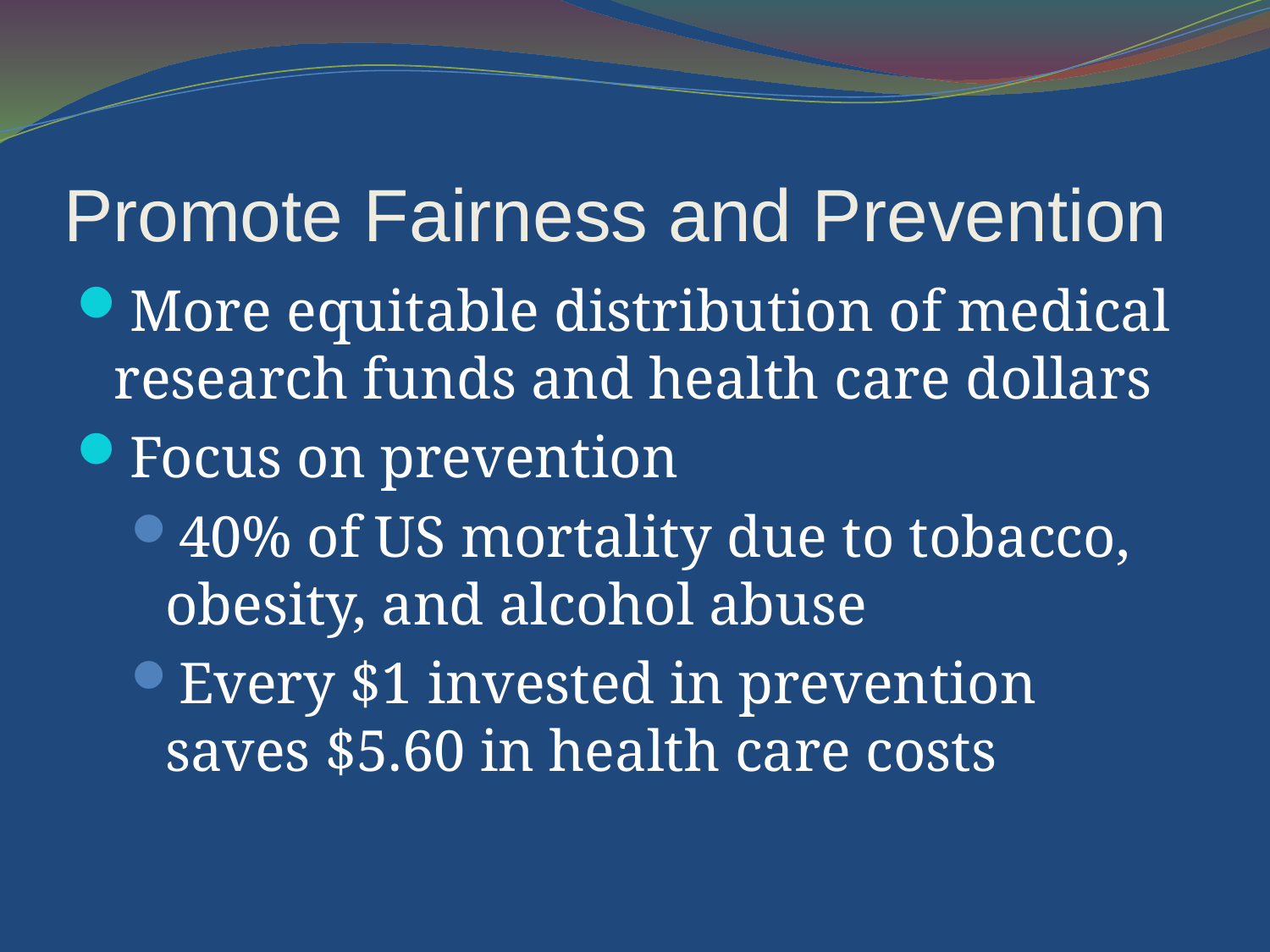

Promote Fairness and Prevention
More equitable distribution of medical research funds and health care dollars
Focus on prevention
40% of US mortality due to tobacco, obesity, and alcohol abuse
Every $1 invested in prevention saves $5.60 in health care costs